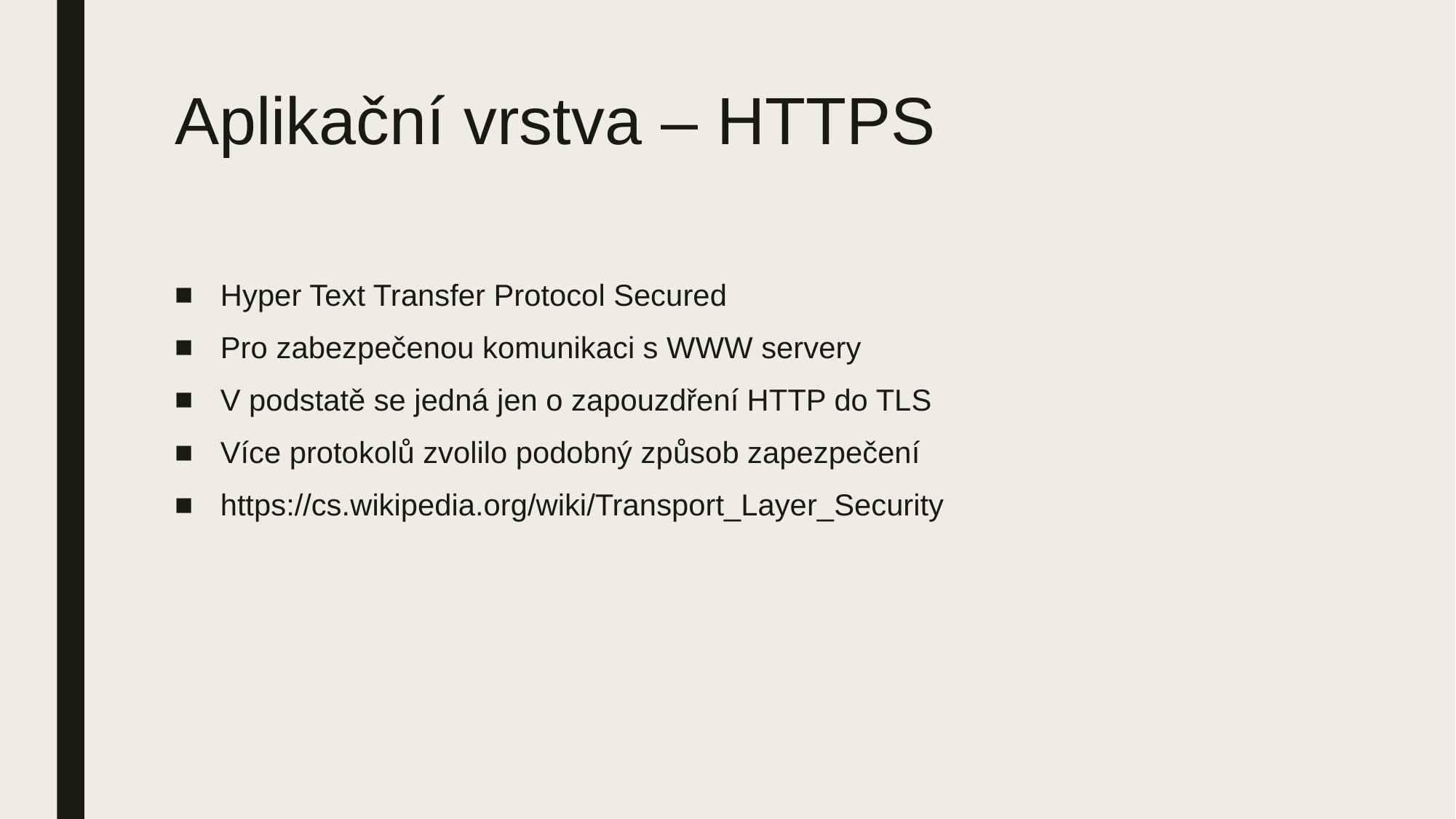

# Aplikační vrstva – HTTPS
Hyper Text Transfer Protocol Secured
Pro zabezpečenou komunikaci s WWW servery
V podstatě se jedná jen o zapouzdření HTTP do TLS
Více protokolů zvolilo podobný způsob zapezpečení
https://cs.wikipedia.org/wiki/Transport_Layer_Security